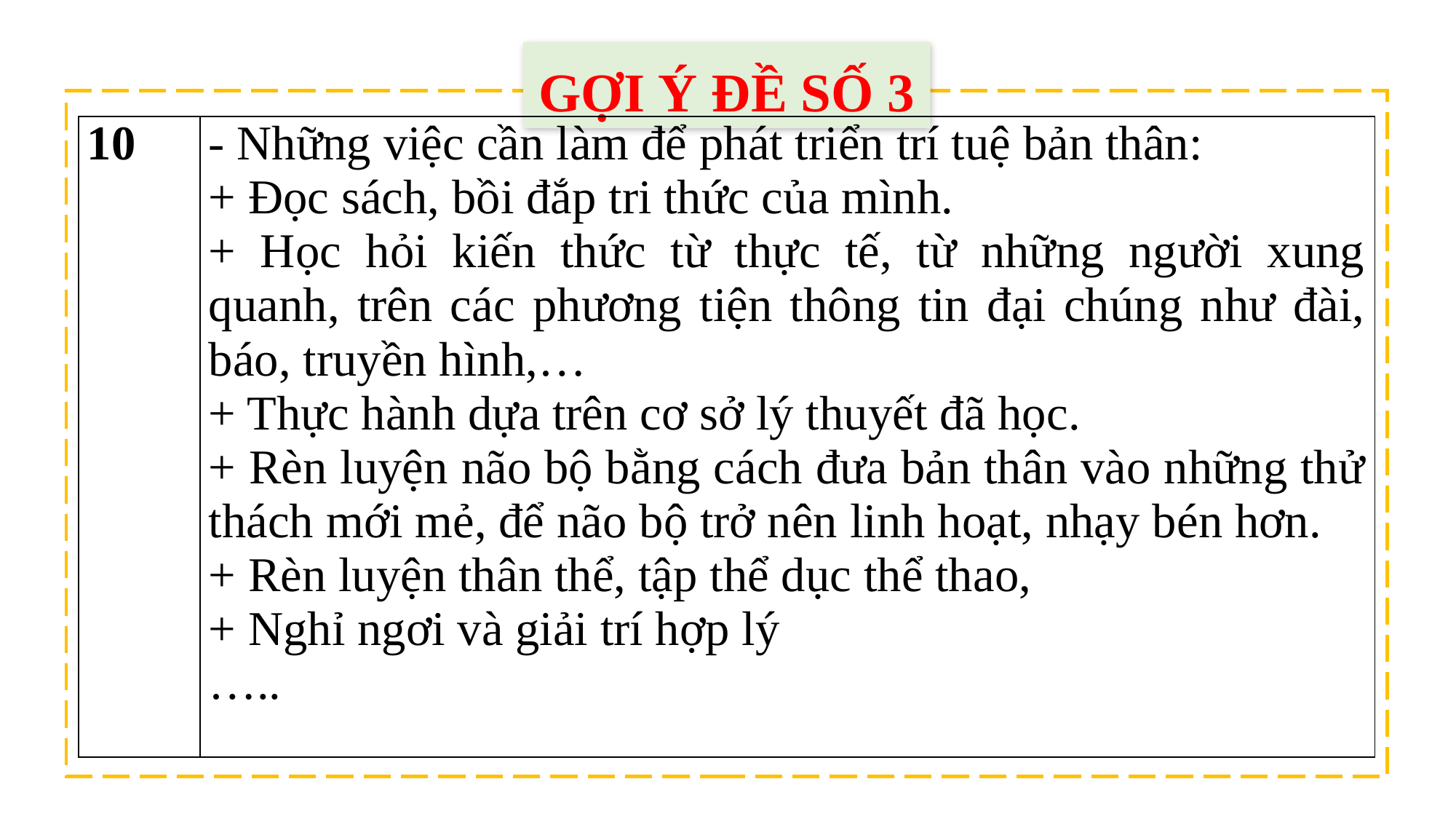

GỢI Ý ĐỀ SỐ 3

| 10 | - Những việc cần làm để phát triển trí tuệ bản thân: + Đọc sách, bồi đắp tri thức của mình. + Học hỏi kiến thức từ thực tế, từ những người xung quanh, trên các phương tiện thông tin đại chúng như đài, báo, truyền hình,… + Thực hành dựa trên cơ sở lý thuyết đã học. + Rèn luyện não bộ bằng cách đưa bản thân vào những thử thách mới mẻ, để não bộ trở nên linh hoạt, nhạy bén hơn. + Rèn luyện thân thể, tập thể dục thể thao, + Nghỉ ngơi và giải trí hợp lý ….. |
| --- | --- |